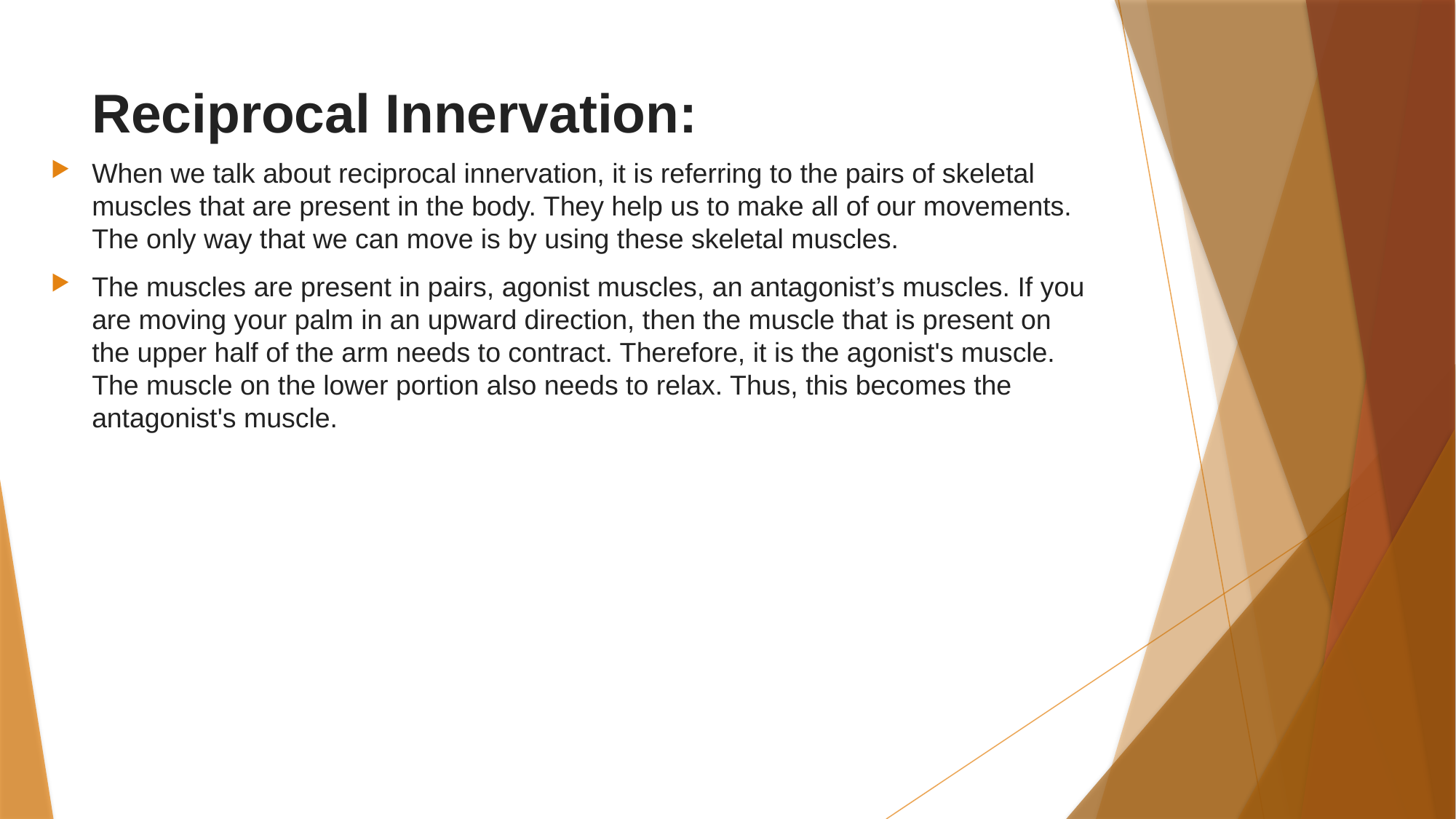

# Reciprocal Innervation:
When we talk about reciprocal innervation, it is referring to the pairs of skeletal muscles that are present in the body. They help us to make all of our movements. The only way that we can move is by using these skeletal muscles.
The muscles are present in pairs, agonist muscles, an antagonist’s muscles. If you are moving your palm in an upward direction, then the muscle that is present on the upper half of the arm needs to contract. Therefore, it is the agonist's muscle. The muscle on the lower portion also needs to relax. Thus, this becomes the antagonist's muscle.